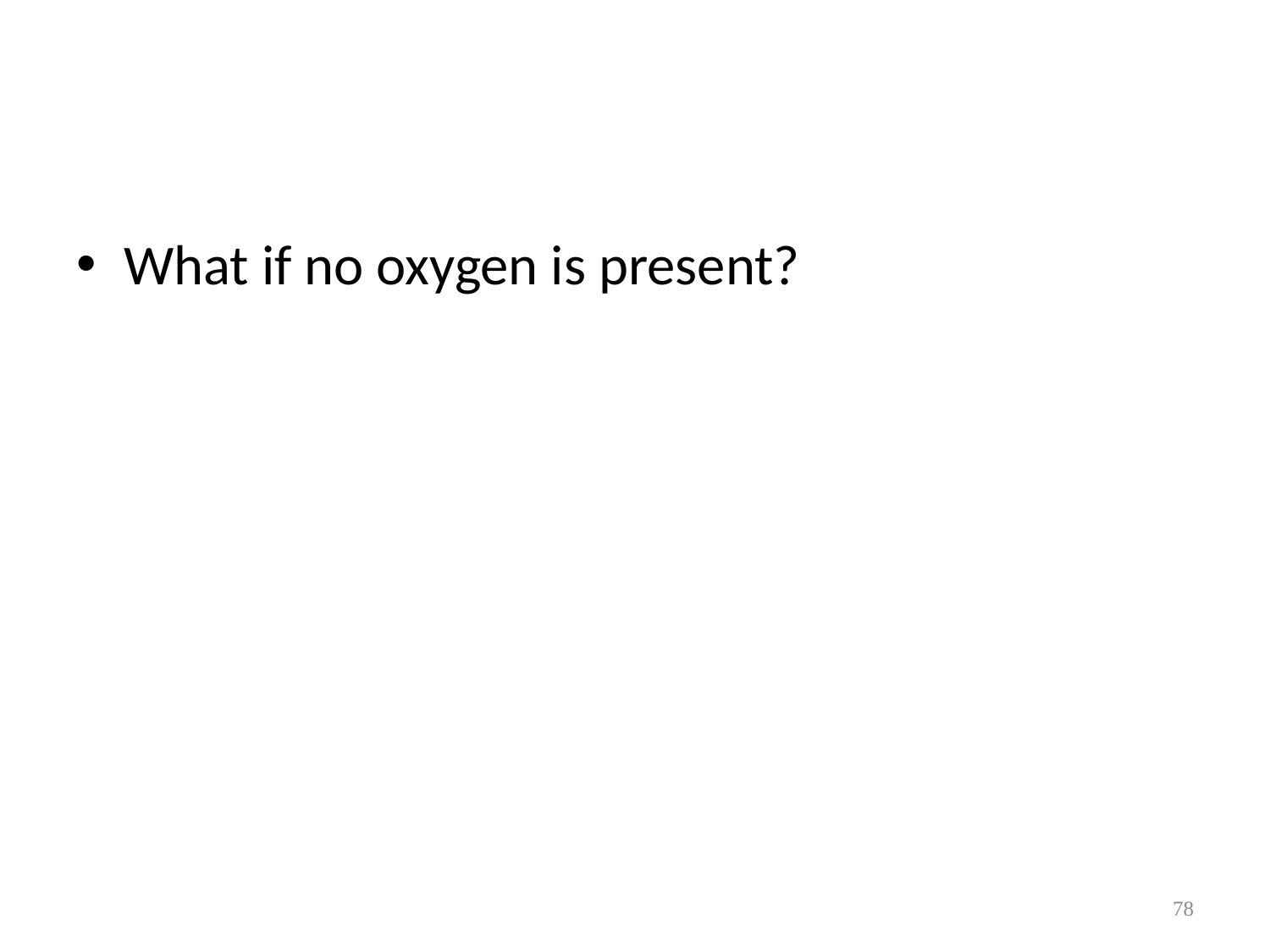

#
What if no oxygen is present?
78